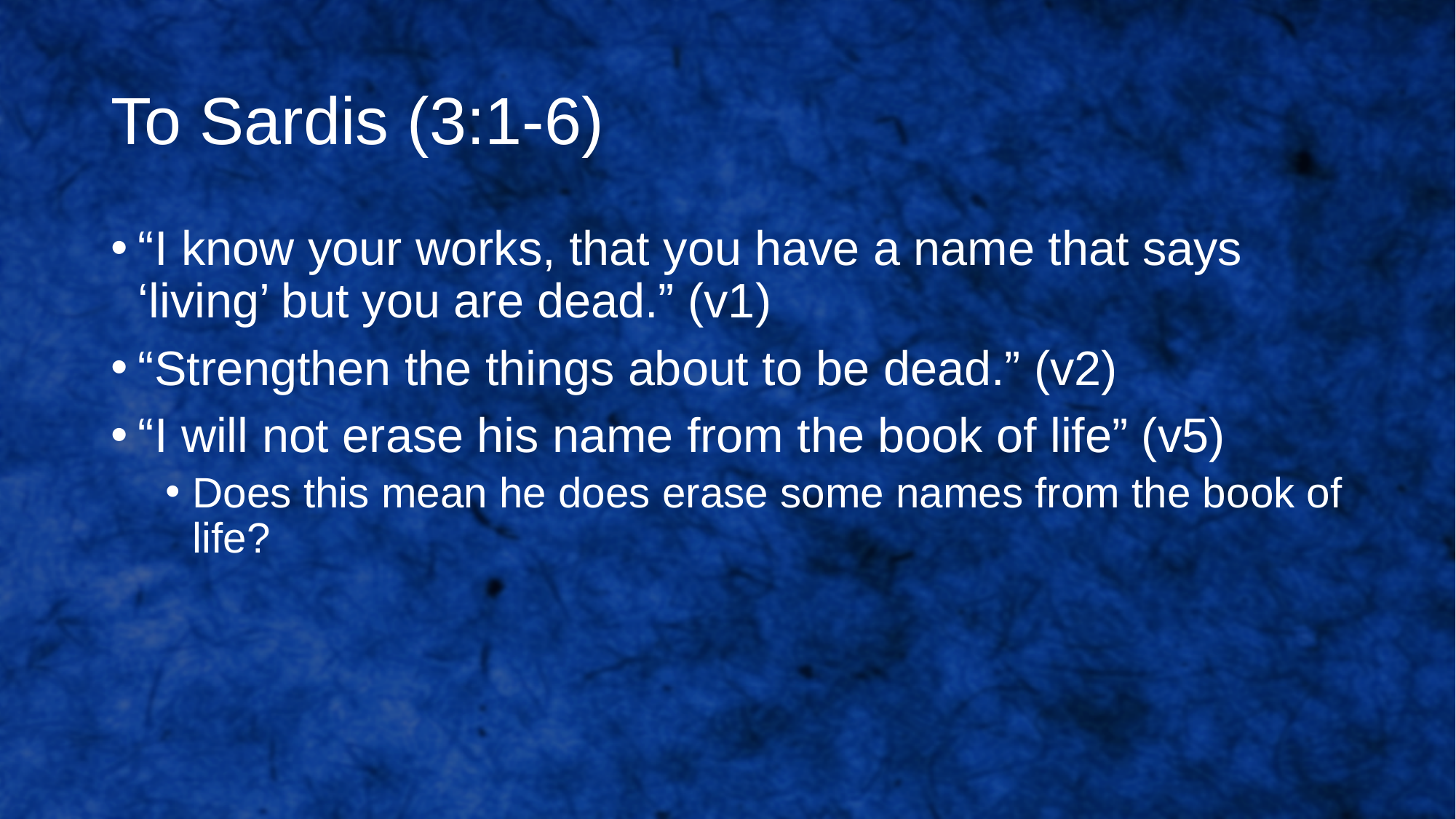

# To Sardis (3:1-6)
“I know your works, that you have a name that says ‘living’ but you are dead.” (v1)
“Strengthen the things about to be dead.” (v2)
“I will not erase his name from the book of life” (v5)
Does this mean he does erase some names from the book of life?